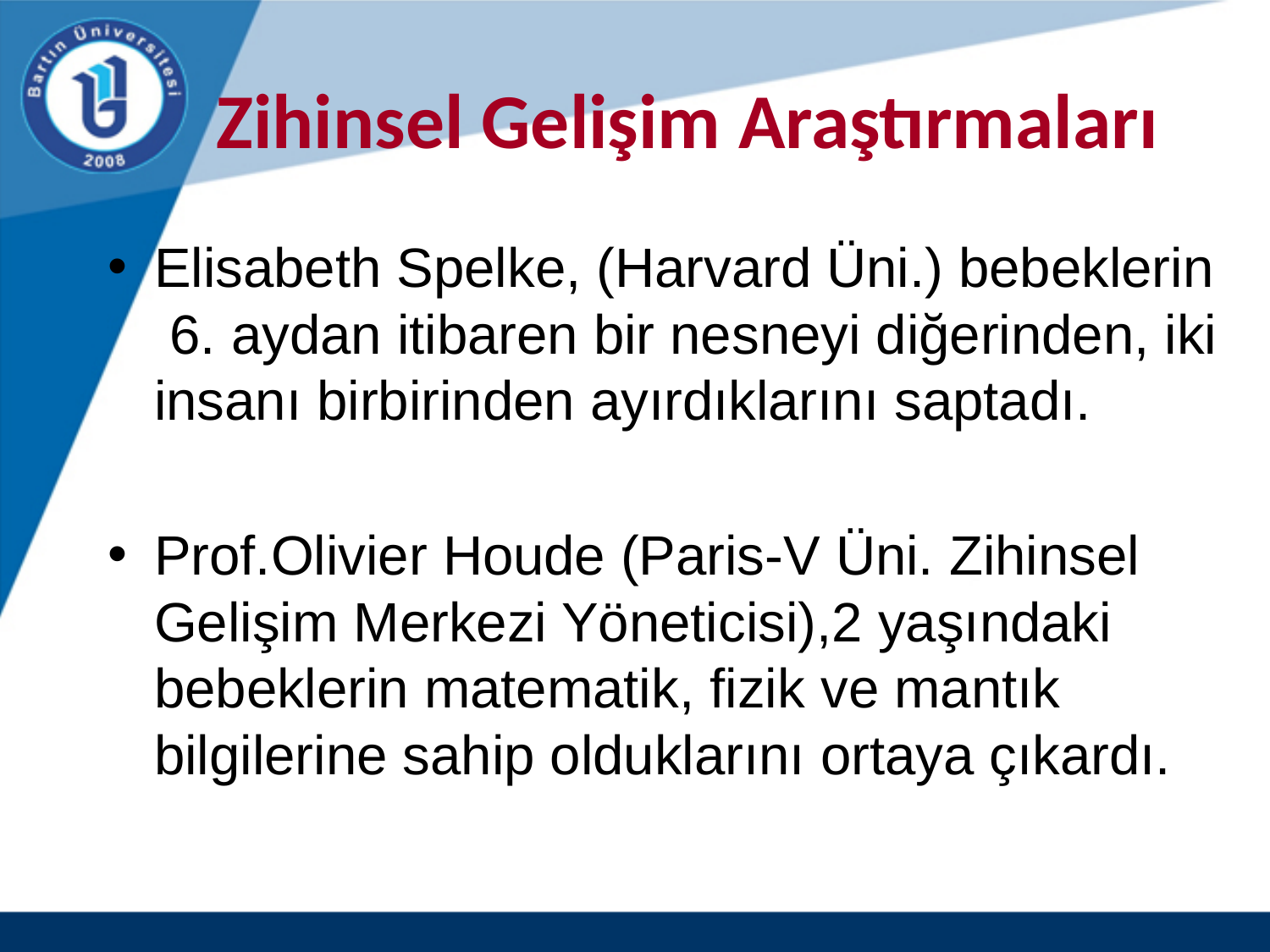

# Zihinsel Gelişim Araştırmaları
Elisabeth Spelke, (Harvard Üni.) bebeklerin  6. aydan itibaren bir nesneyi diğerinden, iki insanı birbirinden ayırdıklarını saptadı.

Prof.Olivier Houde (Paris-V Üni. Zihinsel Gelişim Merkezi Yöneticisi),2 yaşındaki bebeklerin matematik, fizik ve mantık bilgilerine sahip olduklarını ortaya çıkardı.